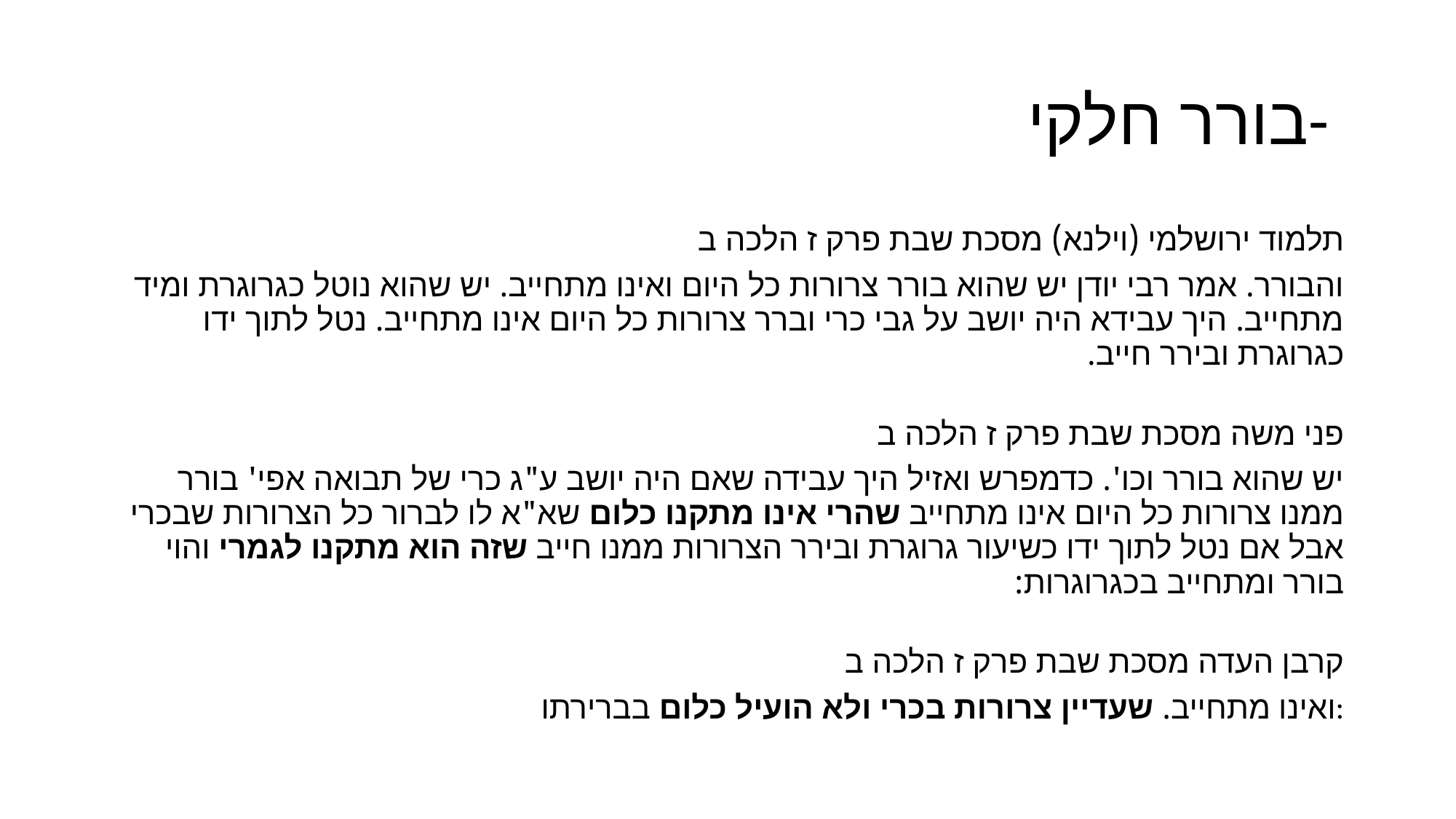

# בורר חלקי-
תלמוד ירושלמי (וילנא) מסכת שבת פרק ז הלכה ב
והבורר. אמר רבי יודן יש שהוא בורר צרורות כל היום ואינו מתחייב. יש שהוא נוטל כגרוגרת ומיד מתחייב. היך עבידא היה יושב על גבי כרי וברר צרורות כל היום אינו מתחייב. נטל לתוך ידו כגרוגרת ובירר חייב.
פני משה מסכת שבת פרק ז הלכה ב
יש שהוא בורר וכו'. כדמפרש ואזיל היך עבידה שאם היה יושב ע"ג כרי של תבואה אפי' בורר ממנו צרורות כל היום אינו מתחייב שהרי אינו מתקנו כלום שא"א לו לברור כל הצרורות שבכרי אבל אם נטל לתוך ידו כשיעור גרוגרת ובירר הצרורות ממנו חייב שזה הוא מתקנו לגמרי והוי בורר ומתחייב בכגרוגרות:
קרבן העדה מסכת שבת פרק ז הלכה ב
ואינו מתחייב. שעדיין צרורות בכרי ולא הועיל כלום בברירתו: